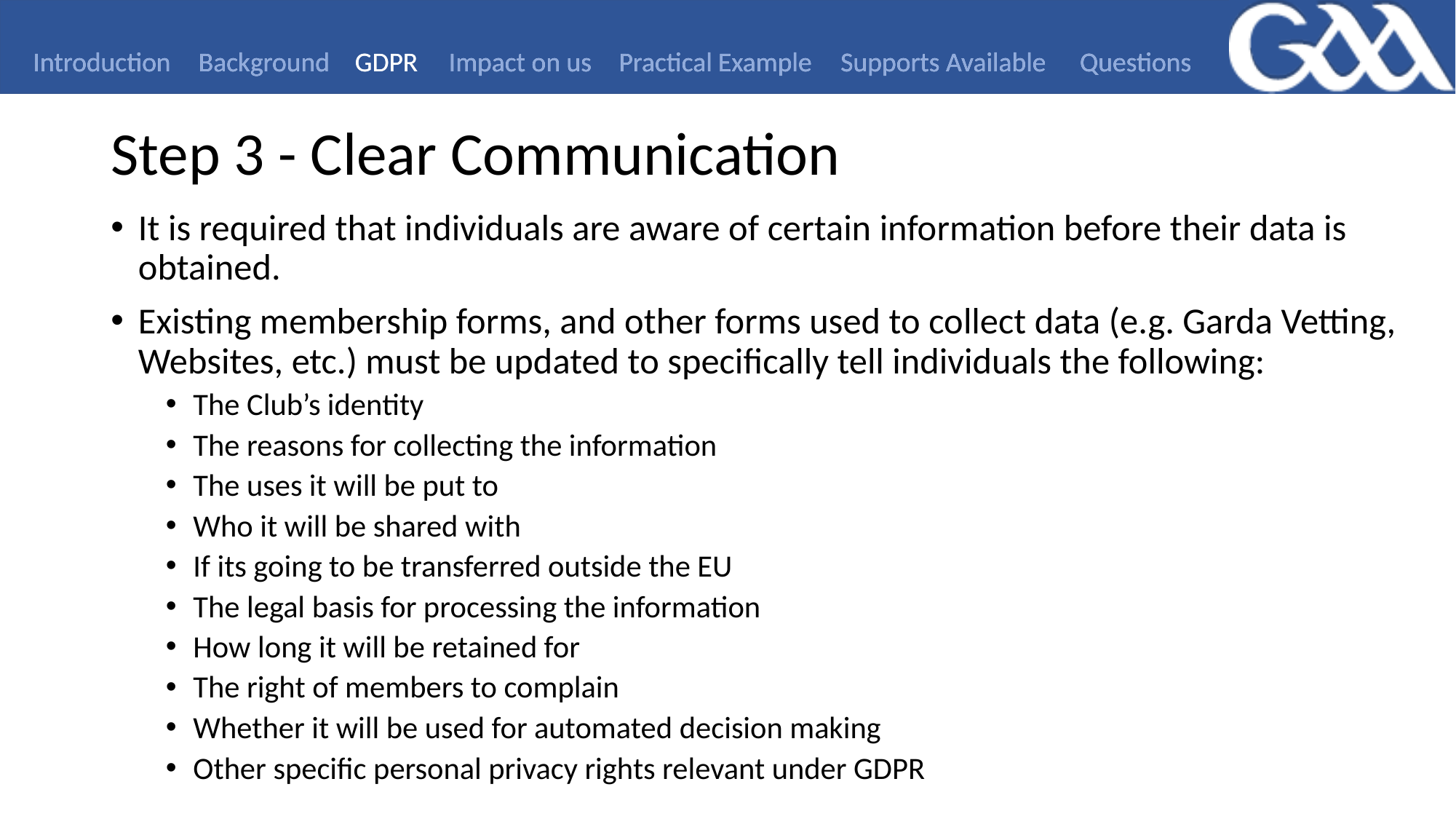

Introduction
Background
GDPR
Impact on us
Practical Example
Supports Available
Questions
# Step 3 - Clear Communication

It is required that individuals are aware of certain information before their data is obtained.
Existing membership forms, and other forms used to collect data (e.g. Garda Vetting, Websites, etc.) must be updated to specifically tell individuals the following:
The Club’s identity
The reasons for collecting the information
The uses it will be put to
Who it will be shared with
If its going to be transferred outside the EU
The legal basis for processing the information
How long it will be retained for
The right of members to complain
Whether it will be used for automated decision making
Other specific personal privacy rights relevant under GDPR